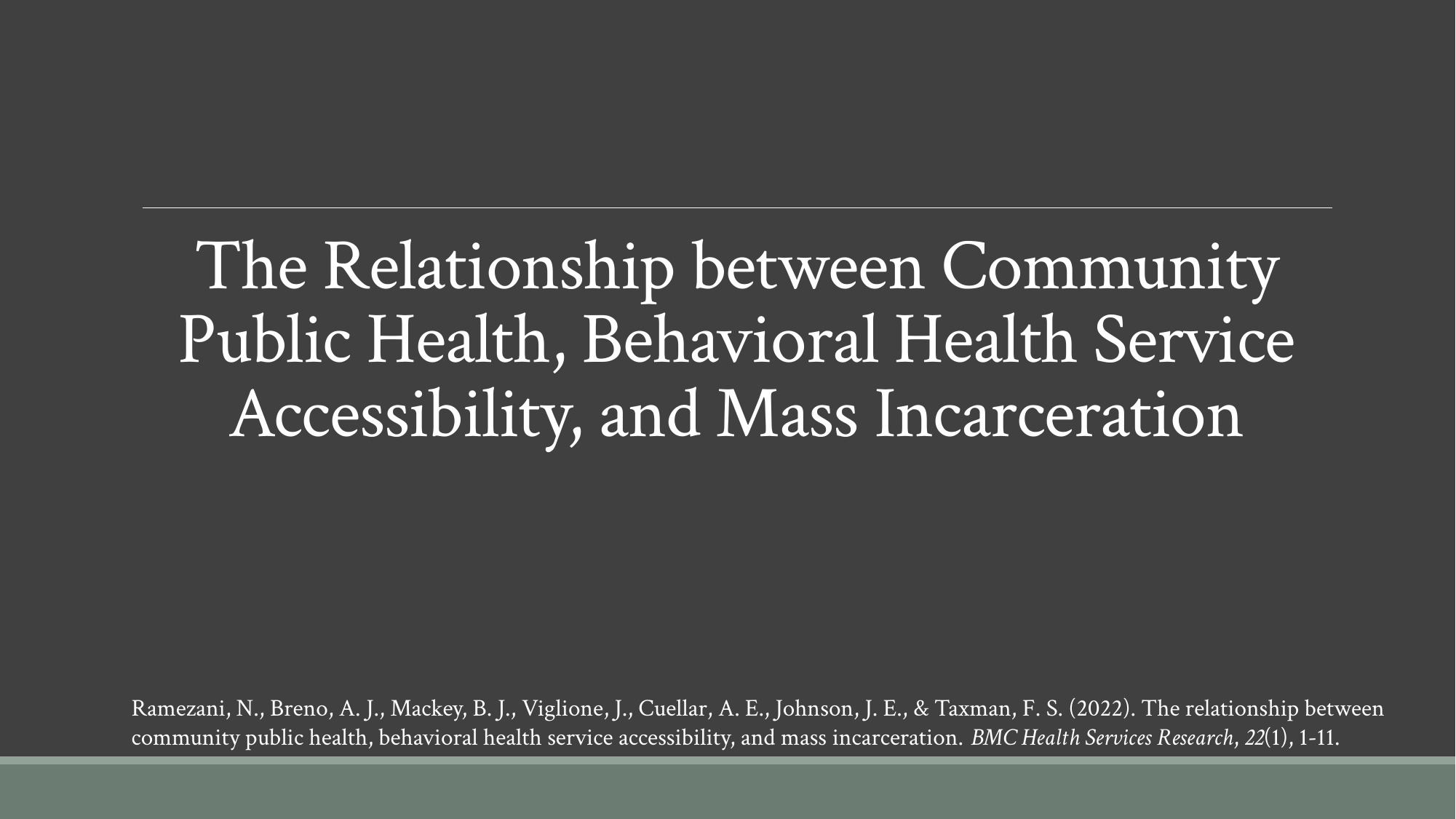

# The Relationship between Community Public Health, Behavioral Health Service Accessibility, and Mass Incarceration
Ramezani, N., Breno, A. J., Mackey, B. J., Viglione, J., Cuellar, A. E., Johnson, J. E., & Taxman, F. S. (2022). The relationship between community public health, behavioral health service accessibility, and mass incarceration. BMC Health Services Research, 22(1), 1-11.